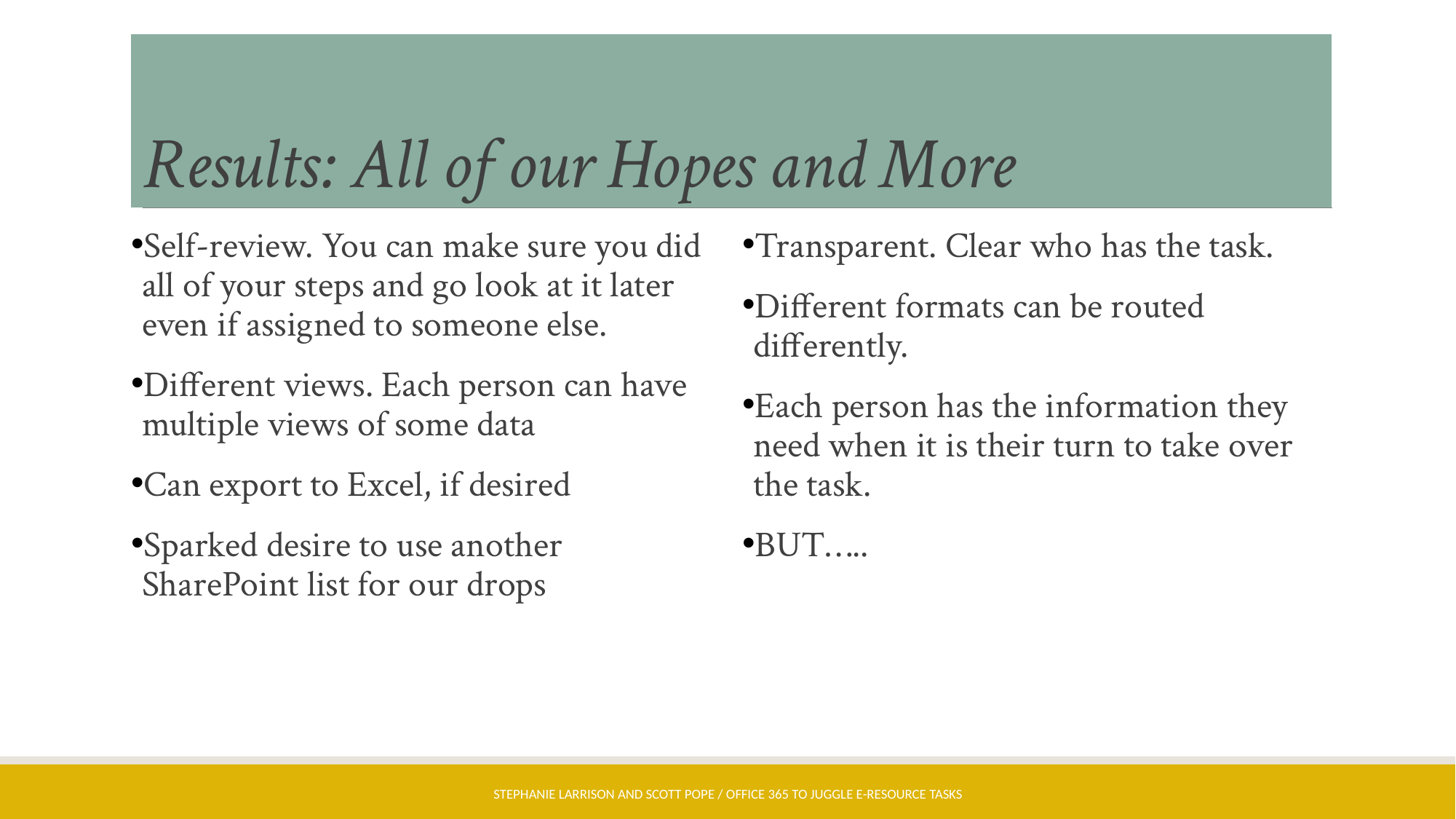

# Results: All of our Hopes and More
Self-review. You can make sure you did all of your steps and go look at it later even if assigned to someone else.
Different views. Each person can have multiple views of some data
Can export to Excel, if desired
Sparked desire to use another SharePoint list for our drops

Transparent. Clear who has the task.
Different formats can be routed differently.
Each person has the information they need when it is their turn to take over the task.
BUT…..
Stephanie Larrison and Scott Pope / Office 365 to Juggle E-Resource Tasks